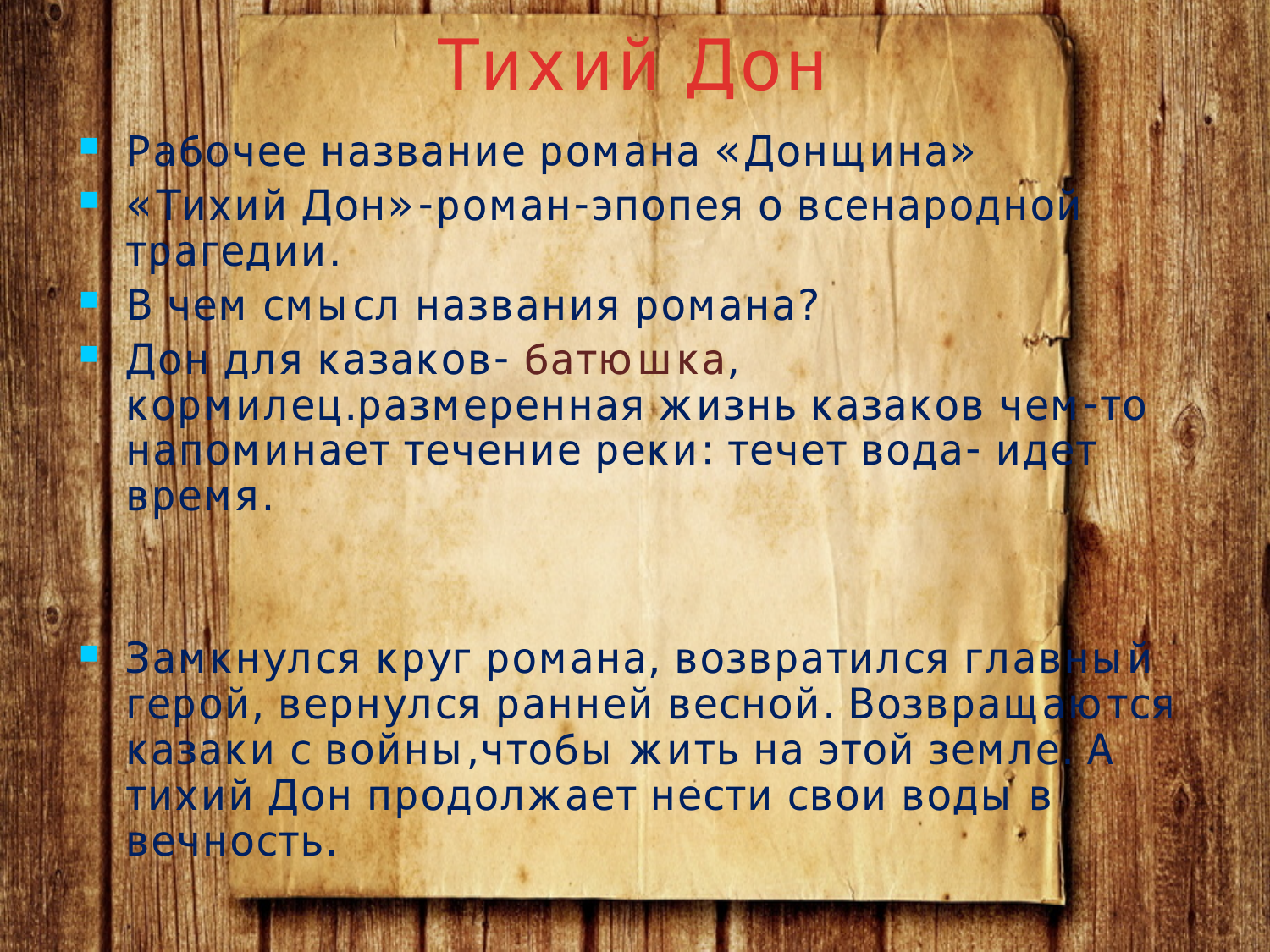

Тихий Дон
Рабочее название романа «Донщина»
«Тихий Дон»-роман-эпопея о всенародной трагедии.
В чем смысл названия романа?
Дон для казаков- батюшка, кормилец.размеренная жизнь казаков чем-то напоминает течение реки: течет вода- идет время.

Замкнулся круг романа, возвратился главный герой, вернулся ранней весной. Возвращаются казаки с войны,чтобы жить на этой земле. А тихий Дон продолжает нести свои воды в вечность.